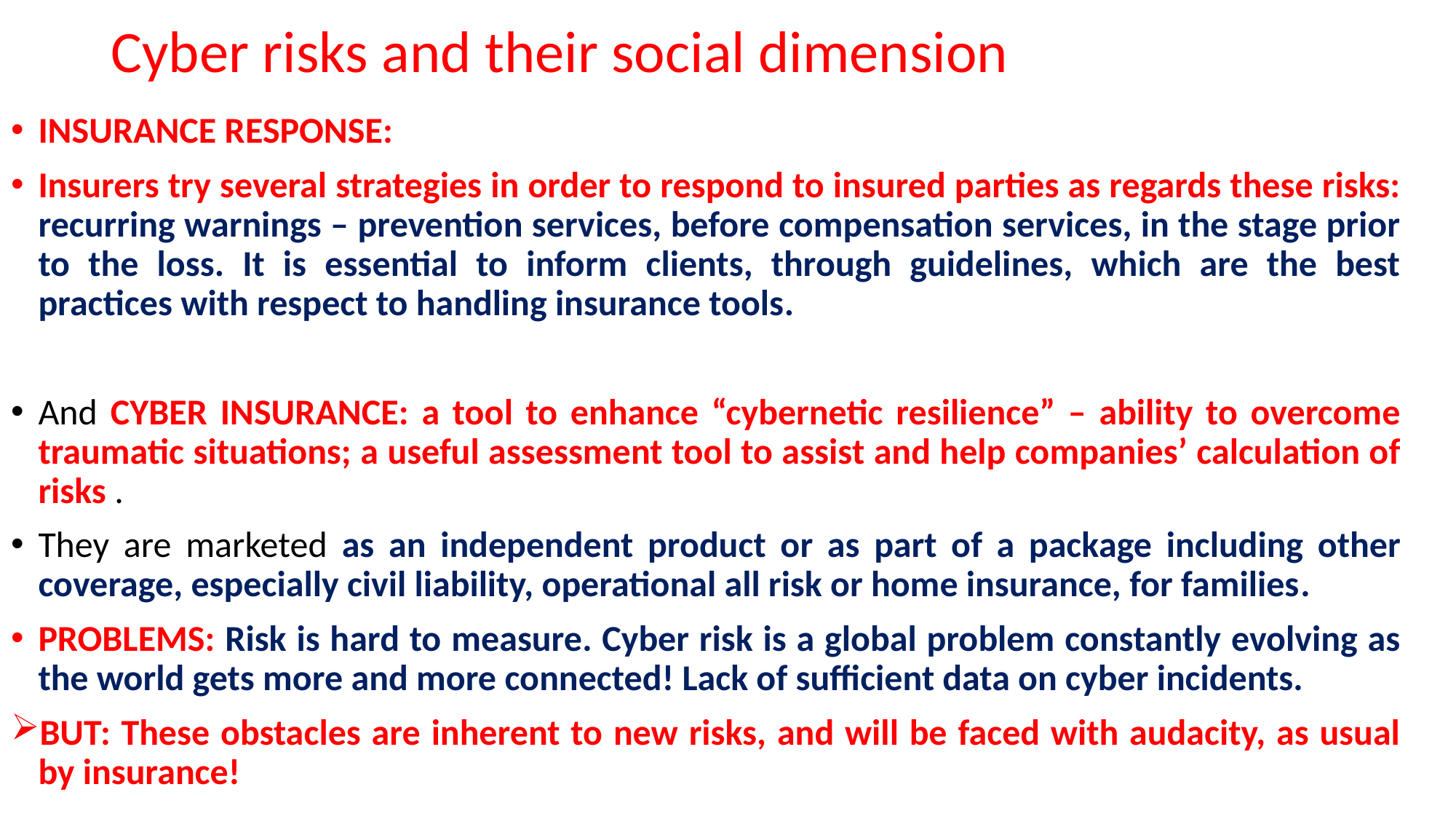

# Cyber risks and their social dimension
INSURANCE RESPONSE:
Insurers try several strategies in order to respond to insured parties as regards these risks: recurring warnings – prevention services, before compensation services, in the stage prior to the loss. It is essential to inform clients, through guidelines, which are the best practices with respect to handling insurance tools.

And CYBER INSURANCE: a tool to enhance “cybernetic resilience” – ability to overcome traumatic situations; a useful assessment tool to assist and help companies’ calculation of risks .
They are marketed as an independent product or as part of a package including other coverage, especially civil liability, operational all risk or home insurance, for families.
PROBLEMS: Risk is hard to measure. Cyber risk is a global problem constantly evolving as the world gets more and more connected! Lack of sufficient data on cyber incidents.
BUT: These obstacles are inherent to new risks, and will be faced with audacity, as usual by insurance!